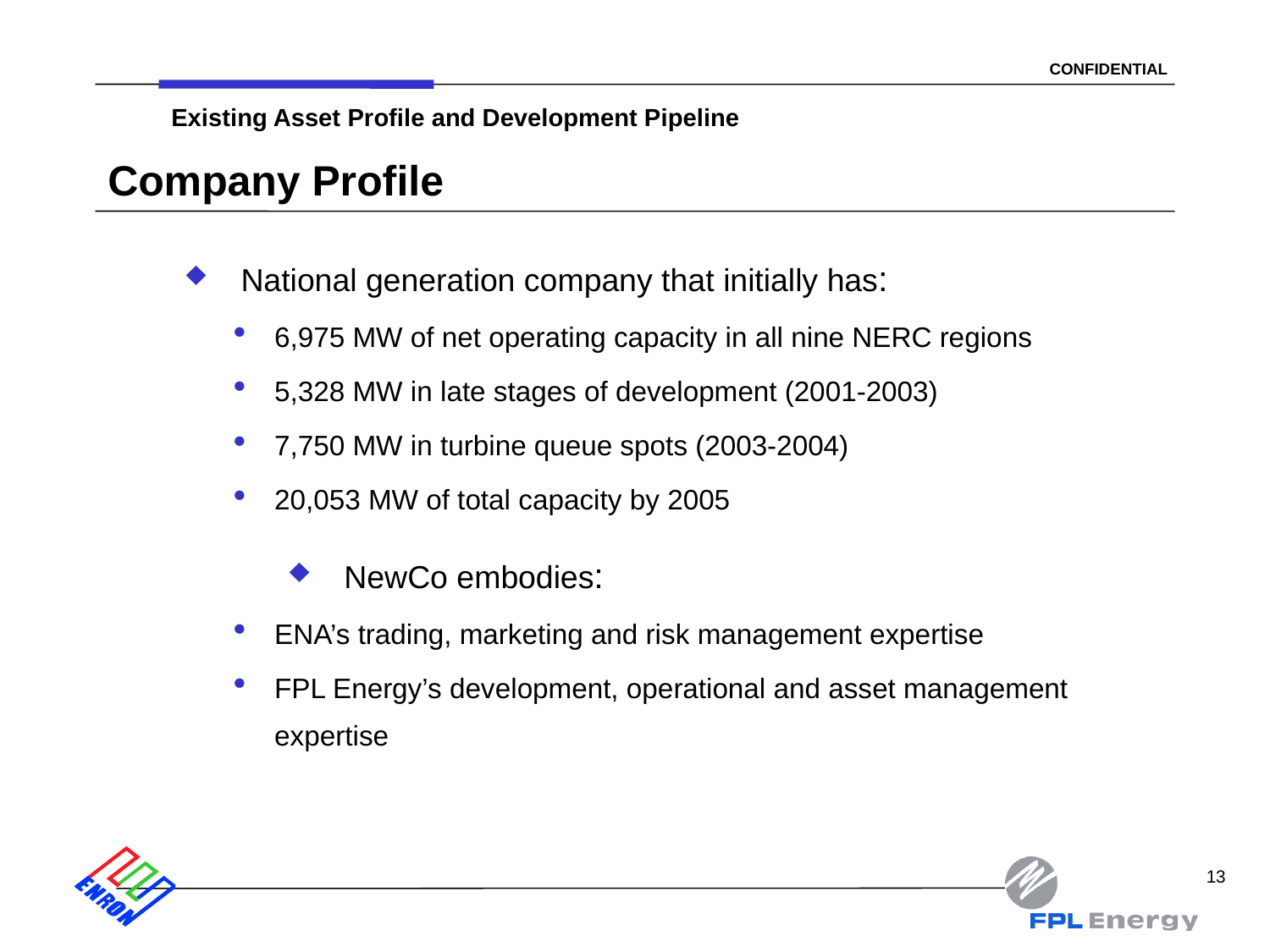

13
Existing Asset Profile and Development Pipeline
# Company Profile

 National generation company that initially has:
6,975 MW of net operating capacity in all nine NERC regions
5,328 MW in late stages of development (2001-2003)
7,750 MW in turbine queue spots (2003-2004)
20,053 MW of total capacity by 2005

 NewCo embodies:
ENA’s trading, marketing and risk management expertise
FPL Energy’s development, operational and asset management expertise